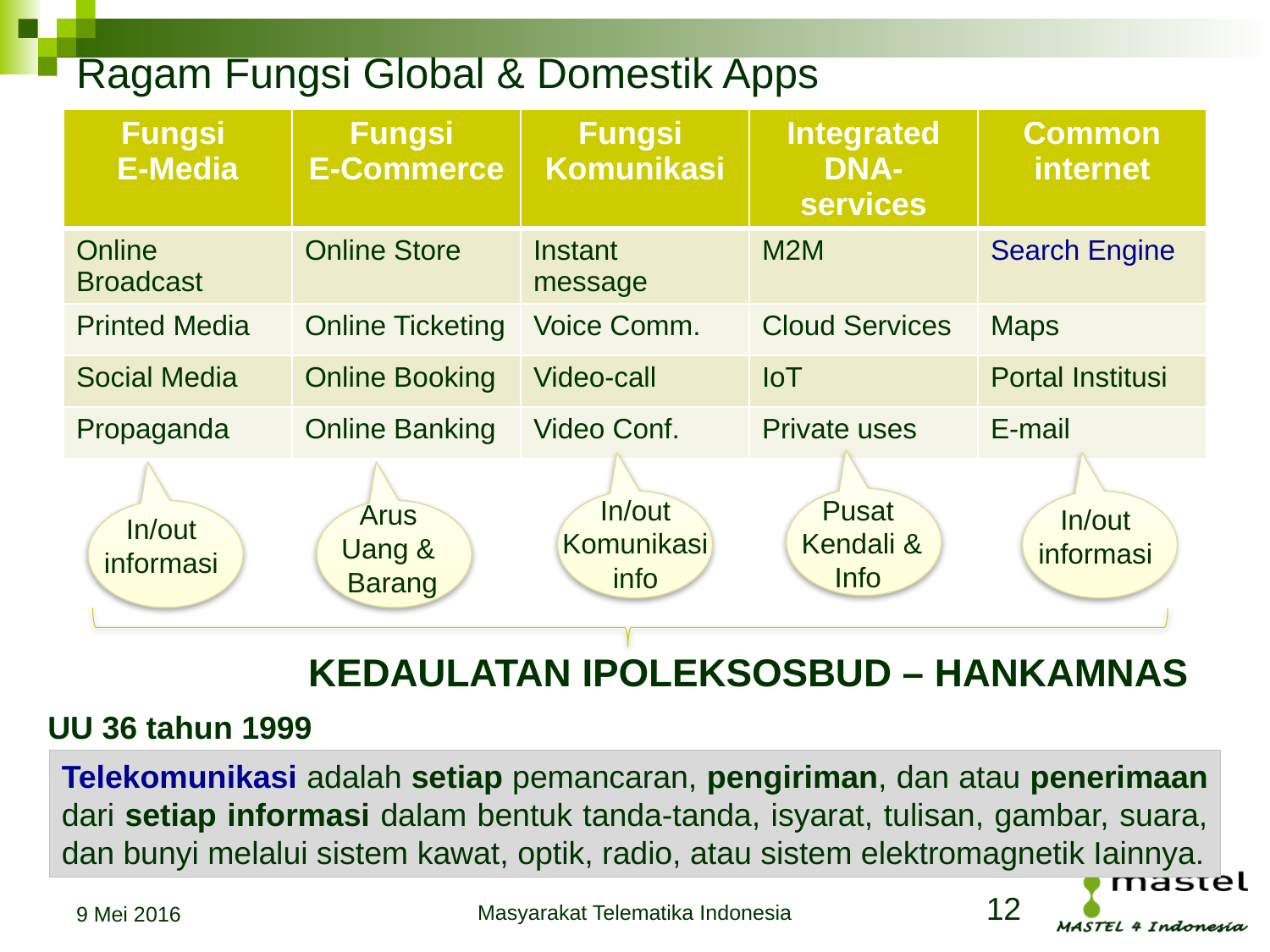

# Ragam Fungsi Global & Domestik Apps

| Fungsi E-Media | Fungsi E-Commerce | Fungsi Komunikasi | Integrated DNA-services | Common internet |
| --- | --- | --- | --- | --- |
| Online Broadcast | Online Store | Instant message | M2M | Search Engine |
| Printed Media | Online Ticketing | Voice Comm. | Cloud Services | Maps |
| Social Media | Online Booking | Video-call | IoT | Portal Institusi |
| Propaganda | Online Banking | Video Conf. | Private uses | E-mail |
Pusat
Kendali &
Info

In/out
Komunikasi
info

Arus
Uang &
Barang

In/out
informasi

In/out
informasi
KEDAULATAN IPOLEKSOSBUD – HANKAMNAS
UU 36 tahun 1999
Telekomunikasi adalah setiap pemancaran, pengiriman, dan atau penerimaan dari setiap informasi dalam bentuk tanda-tanda, isyarat, tulisan, gambar, suara, dan bunyi melalui sistem kawat, optik, radio, atau sistem elektromagnetik Iainnya.
9 Mei 2016
Masyarakat Telematika Indonesia
12